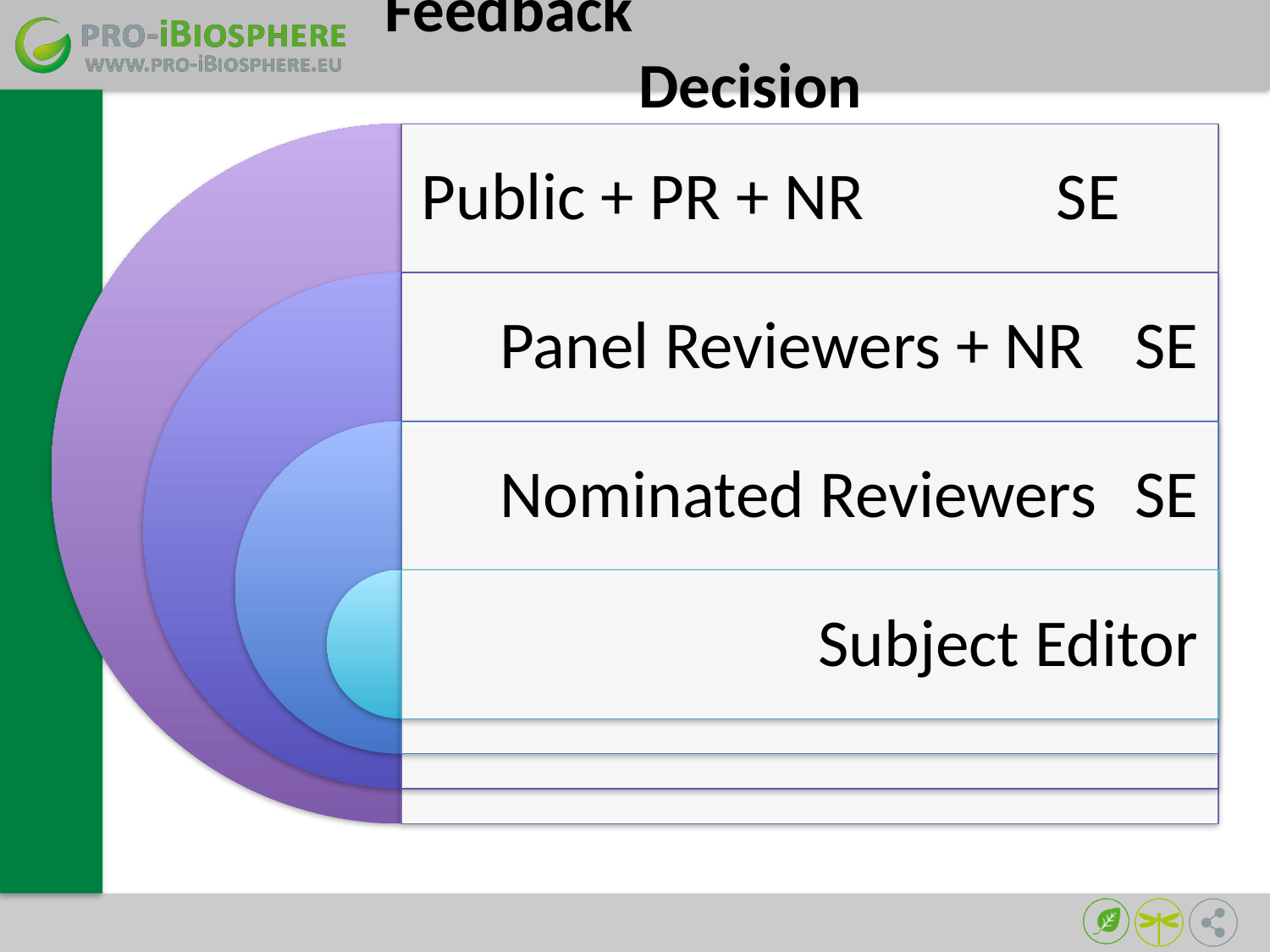

# Feedback							Decision
Public + PR + NR		SE
Panel Reviewers + NR	SE
Nominated Reviewers	SE
Subject Editor